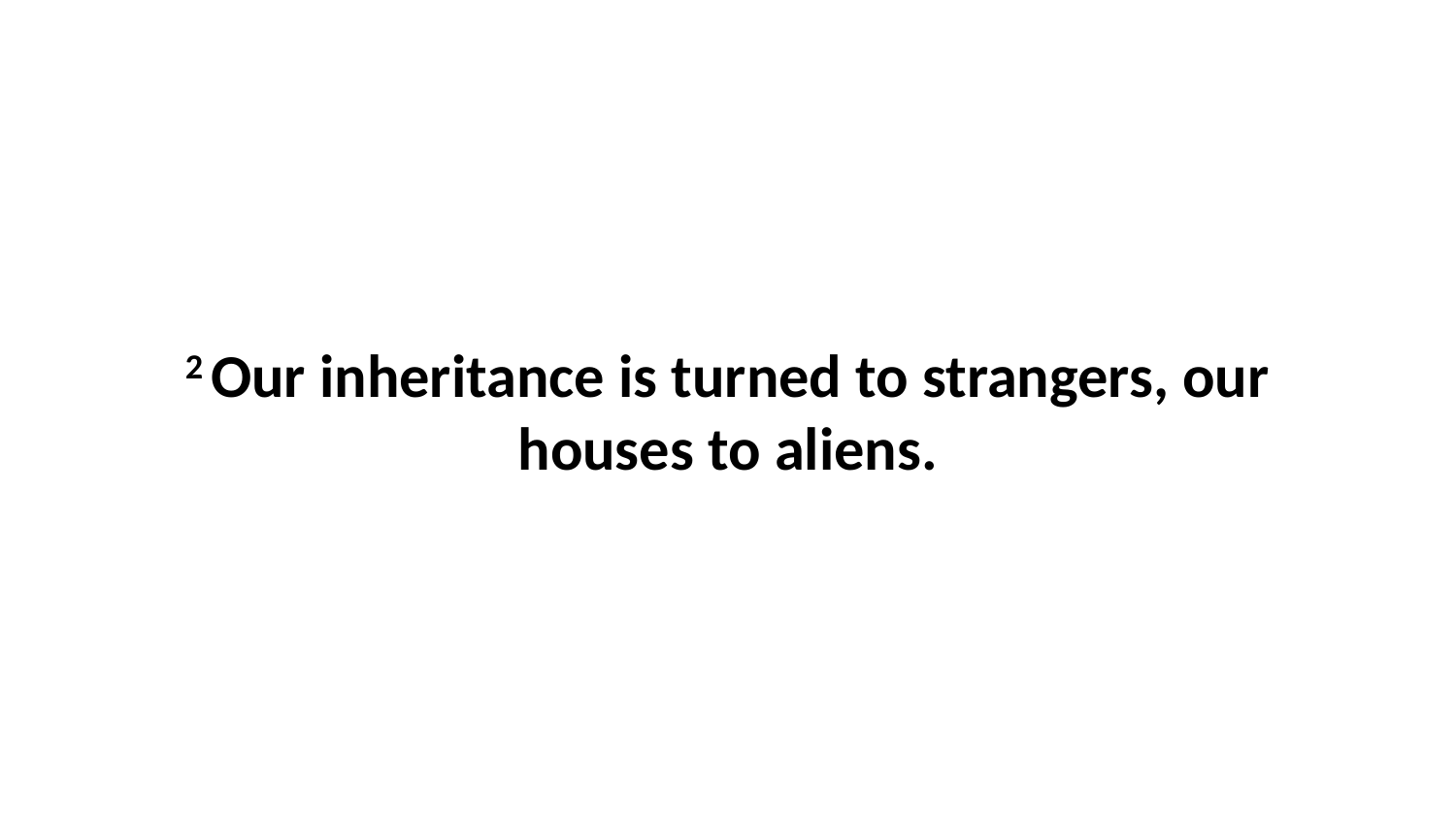

2 Our inheritance is turned to strangers, our houses to aliens.